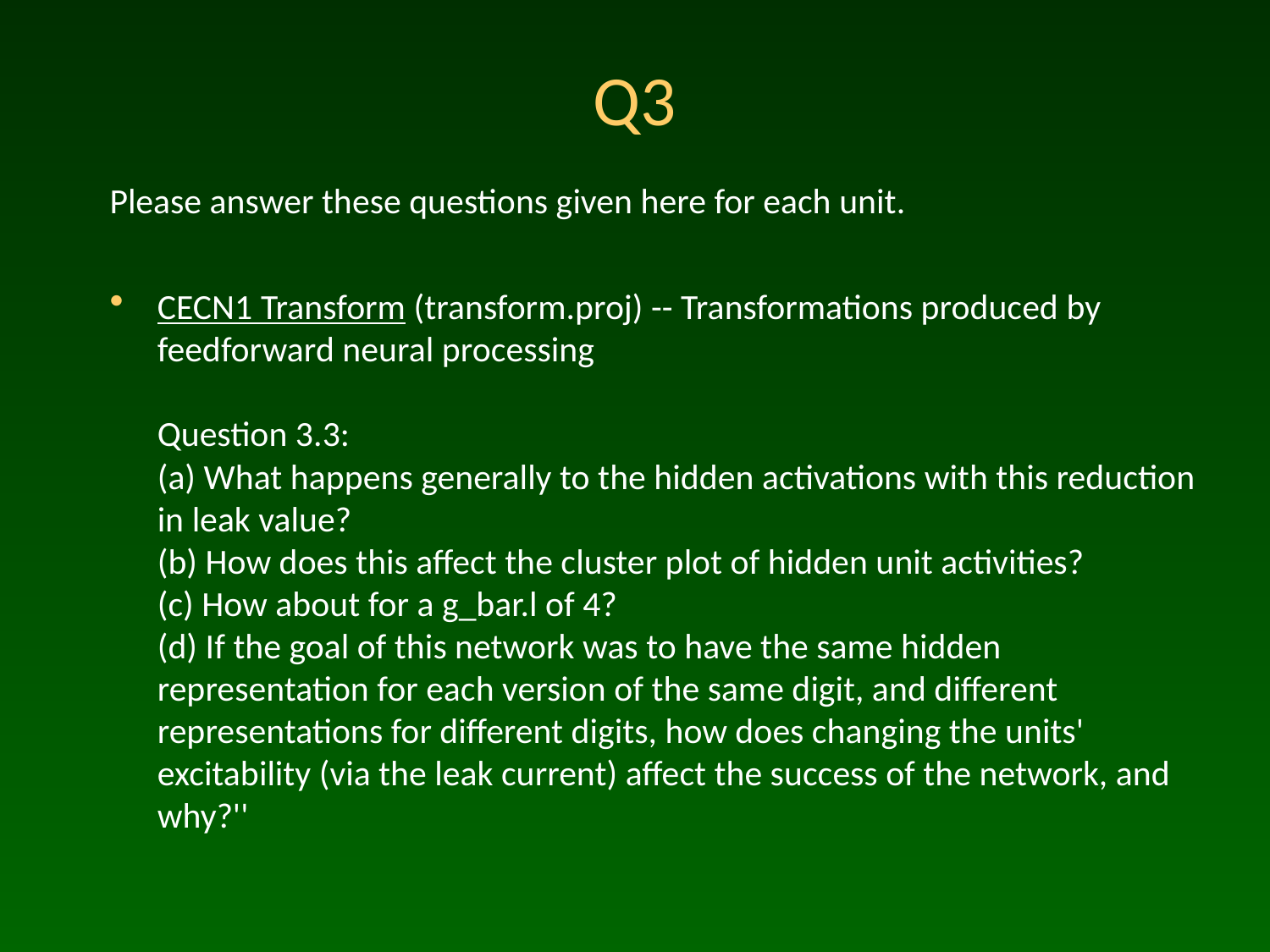

# Q3
Please answer these questions given here for each unit.

CECN1 Transform (transform.proj) -- Transformations produced by feedforward neural processing
Question 3.3: 
(a) What happens generally to the hidden activations with this reduction in leak value?
(b) How does this affect the cluster plot of hidden unit activities?
(c) How about for a g_bar.l of 4?
(d) If the goal of this network was to have the same hidden representation for each version of the same digit, and different representations for different digits, how does changing the units' excitability (via the leak current) affect the success of the network, and why?''